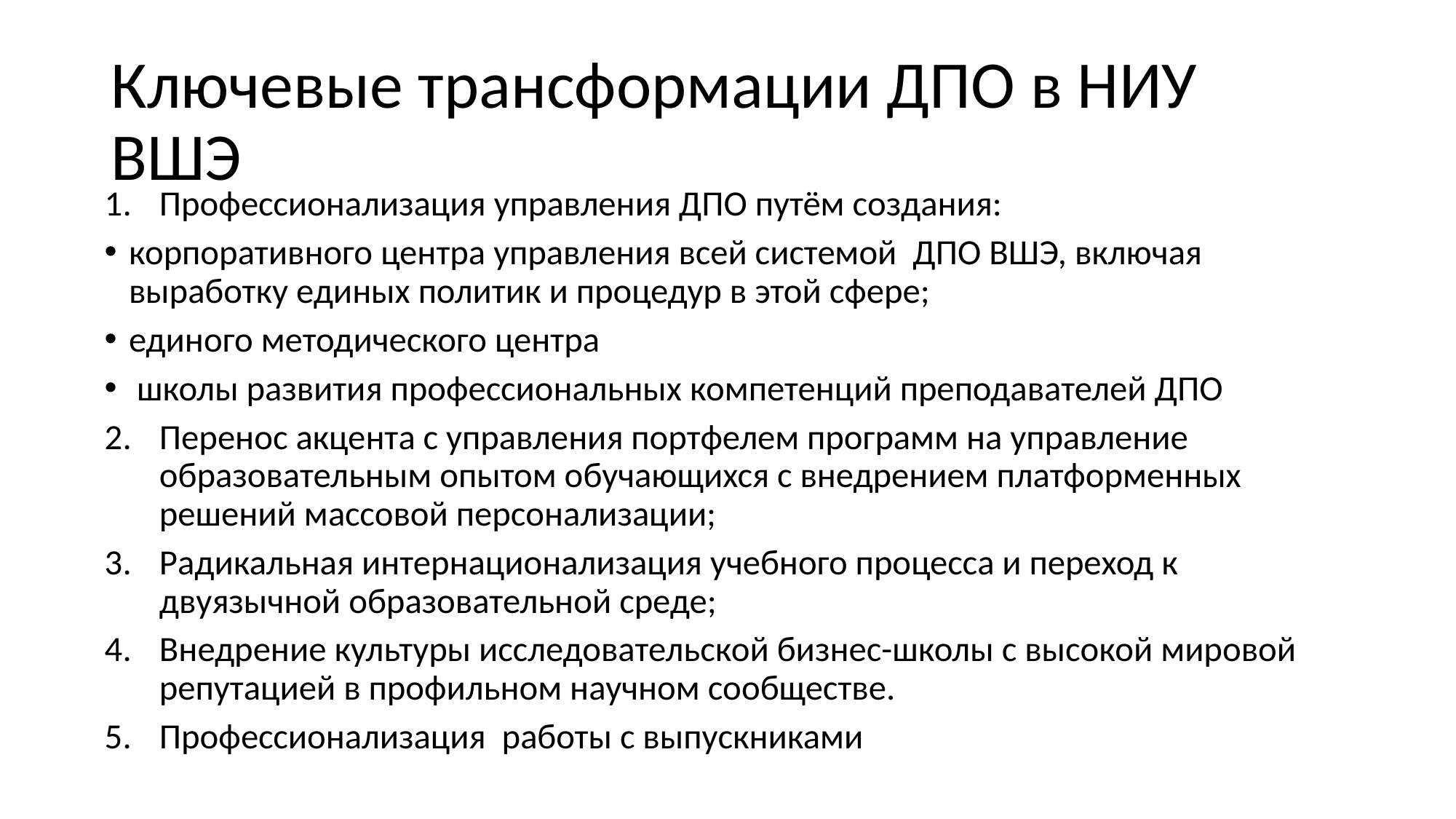

# Ключевые трансформации ДПО в НИУ ВШЭ
Профессионализация управления ДПО путём создания:
корпоративного центра управления всей системой  ДПО ВШЭ, включая выработку единых политик и процедур в этой сфере;
единого методического центра
 школы развития профессиональных компетенций преподавателей ДПО
Перенос акцента с управления портфелем программ на управление образовательным опытом обучающихся с внедрением платформенных решений массовой персонализации;
Радикальная интернационализация учебного процесса и переход к двуязычной образовательной среде;
Внедрение культуры исследовательской бизнес-школы с высокой мировой репутацией в профильном научном сообществе.
Профессионализация  работы с выпускниками